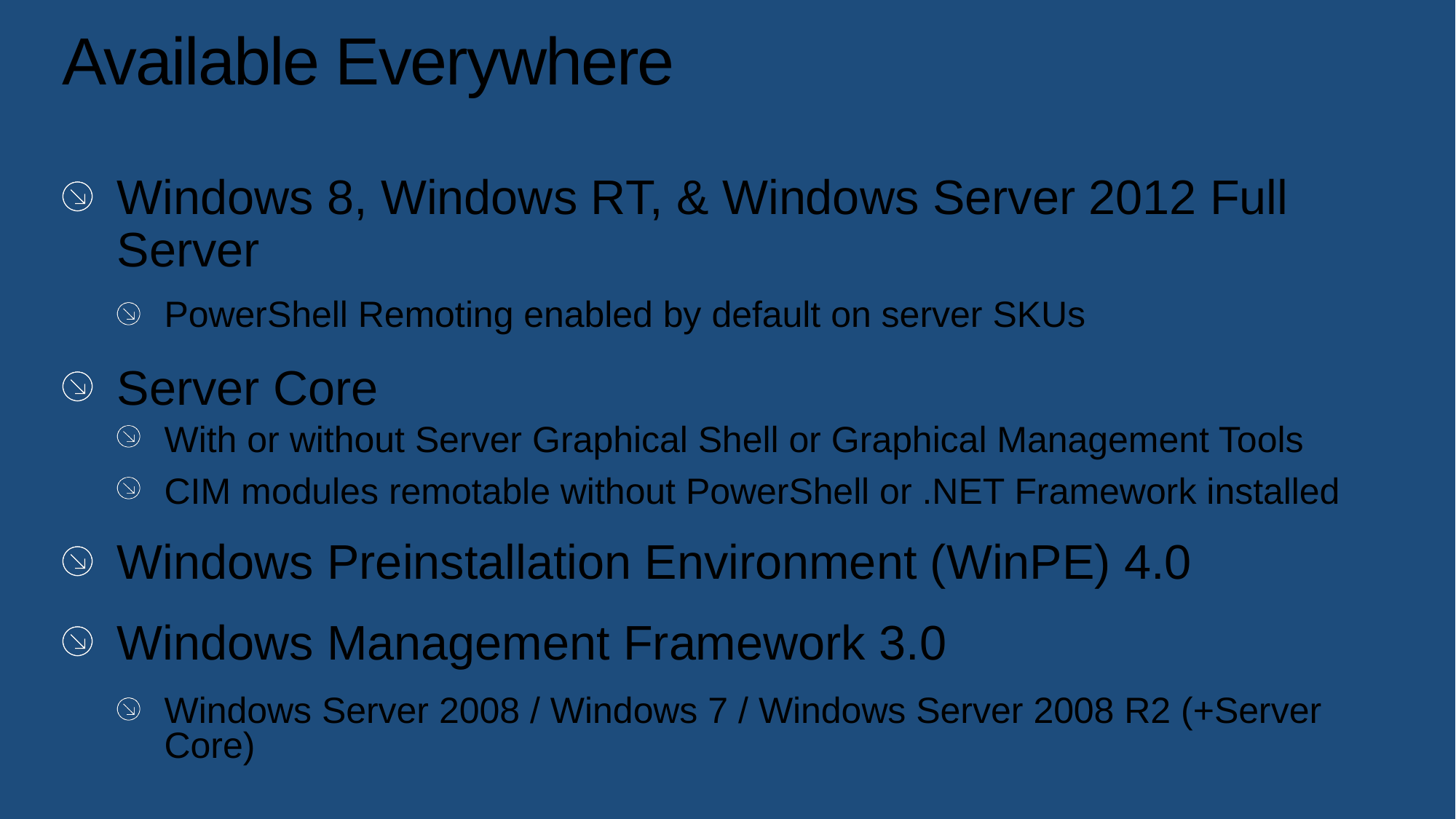

# Available Everywhere
Windows 8, Windows RT, & Windows Server 2012 Full Server
PowerShell Remoting enabled by default on server SKUs
Server Core
With or without Server Graphical Shell or Graphical Management Tools
CIM modules remotable without PowerShell or .NET Framework installed
Windows Preinstallation Environment (WinPE) 4.0
Windows Management Framework 3.0
Windows Server 2008 / Windows 7 / Windows Server 2008 R2 (+Server Core)